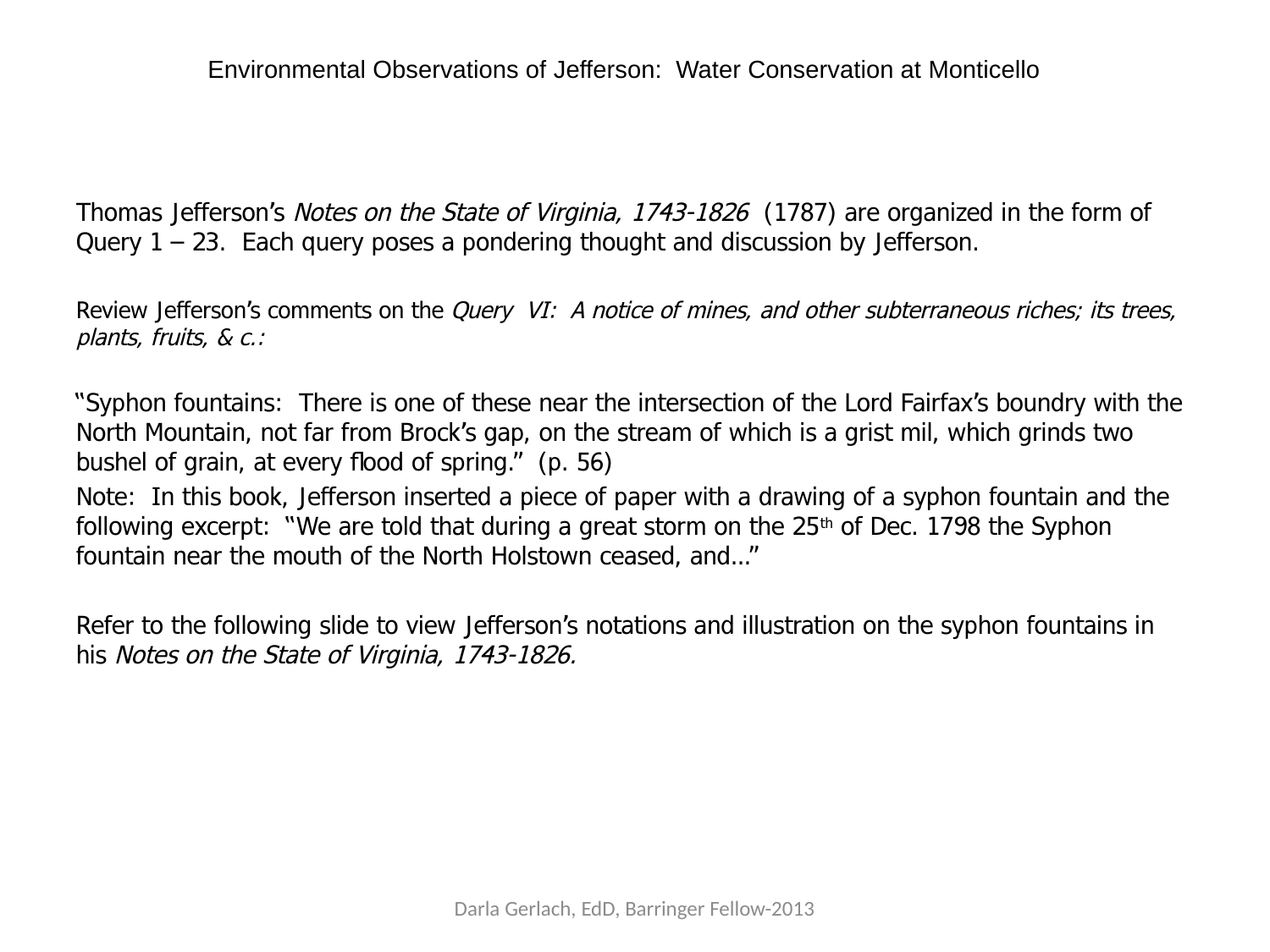

# Environmental Observations of Jefferson:  Water Conservation at Monticello
Thomas Jefferson’s Notes on the State of Virginia, 1743-1826  (1787) are organized in the form of Query 1 – 23.  Each query poses a pondering thought and discussion by Jefferson.

Review Jefferson’s comments on the Query  VI:  A notice of mines, and other subterraneous riches; its trees, plants, fruits, & c.:

“Syphon fountains:  There is one of these near the intersection of the Lord Fairfax’s boundry with the North Mountain, not far from Brock’s gap, on the stream of which is a grist mil, which grinds two bushel of grain, at every flood of spring.”  (p. 56)
Note:  In this book, Jefferson inserted a piece of paper with a drawing of a syphon fountain and the following excerpt:  “We are told that during a great storm on the 25th of Dec. 1798 the Syphon fountain near the mouth of the North Holstown ceased, and…”

Refer to the following slide to view Jefferson’s notations and illustration on the syphon fountains in his Notes on the State of Virginia, 1743-1826.

Darla Gerlach, EdD, Barringer Fellow-2013